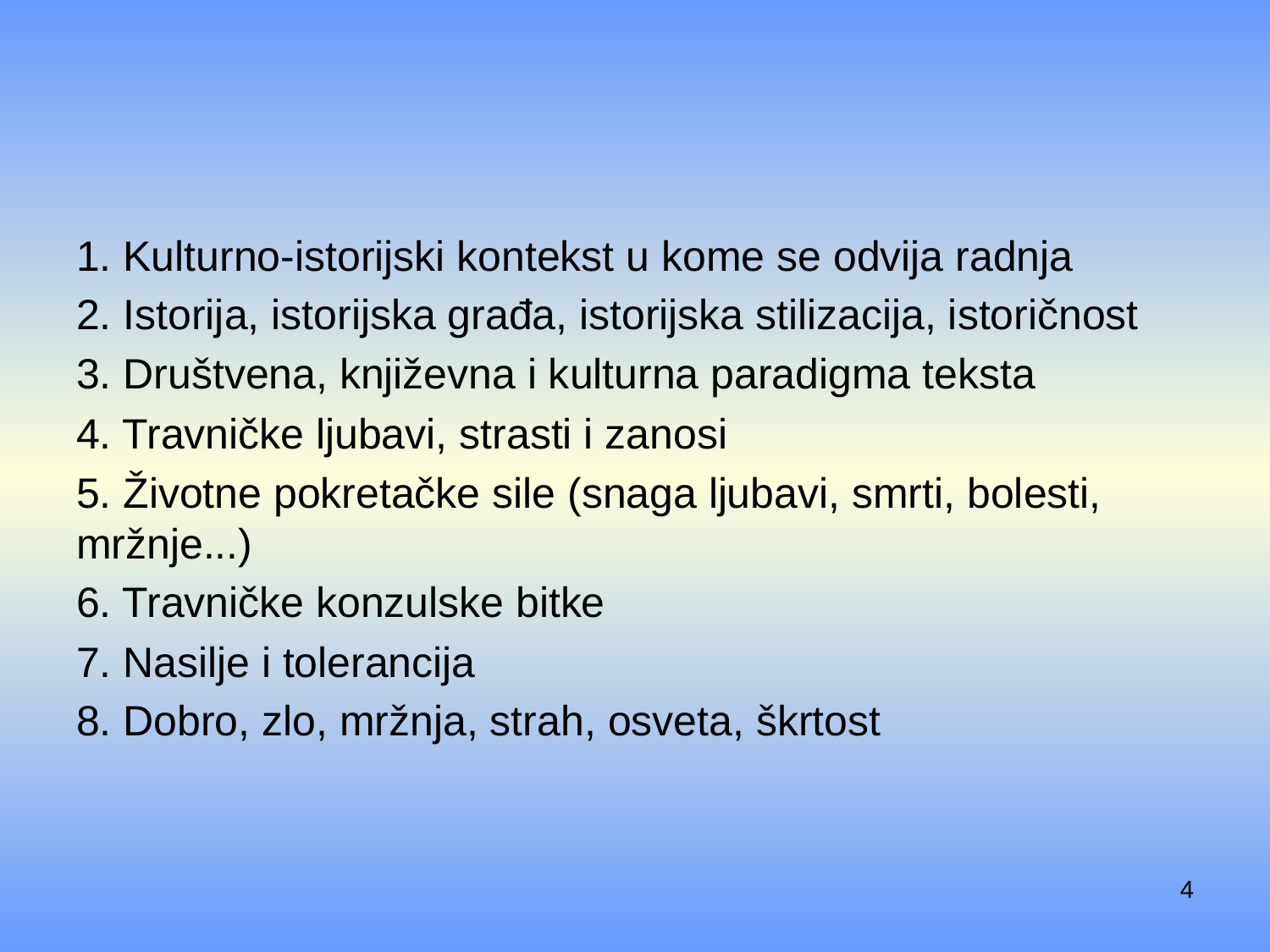

#
1. Kulturno-istorijski kontekst u kome se odvija radnja
2. Istorija, istorijska građa, istorijska stilizacija, istoričnost
3. Društvena, književna i kulturna paradigma teksta
4. Travničke ljubavi, strasti i zanosi
5. Životne pokretačke sile (snaga ljubavi, smrti, bolesti, mržnje...)
6. Travničke konzulske bitke
7. Nasilje i tolerancija
8. Dobro, zlo, mržnja, strah, osveta, škrtost

4